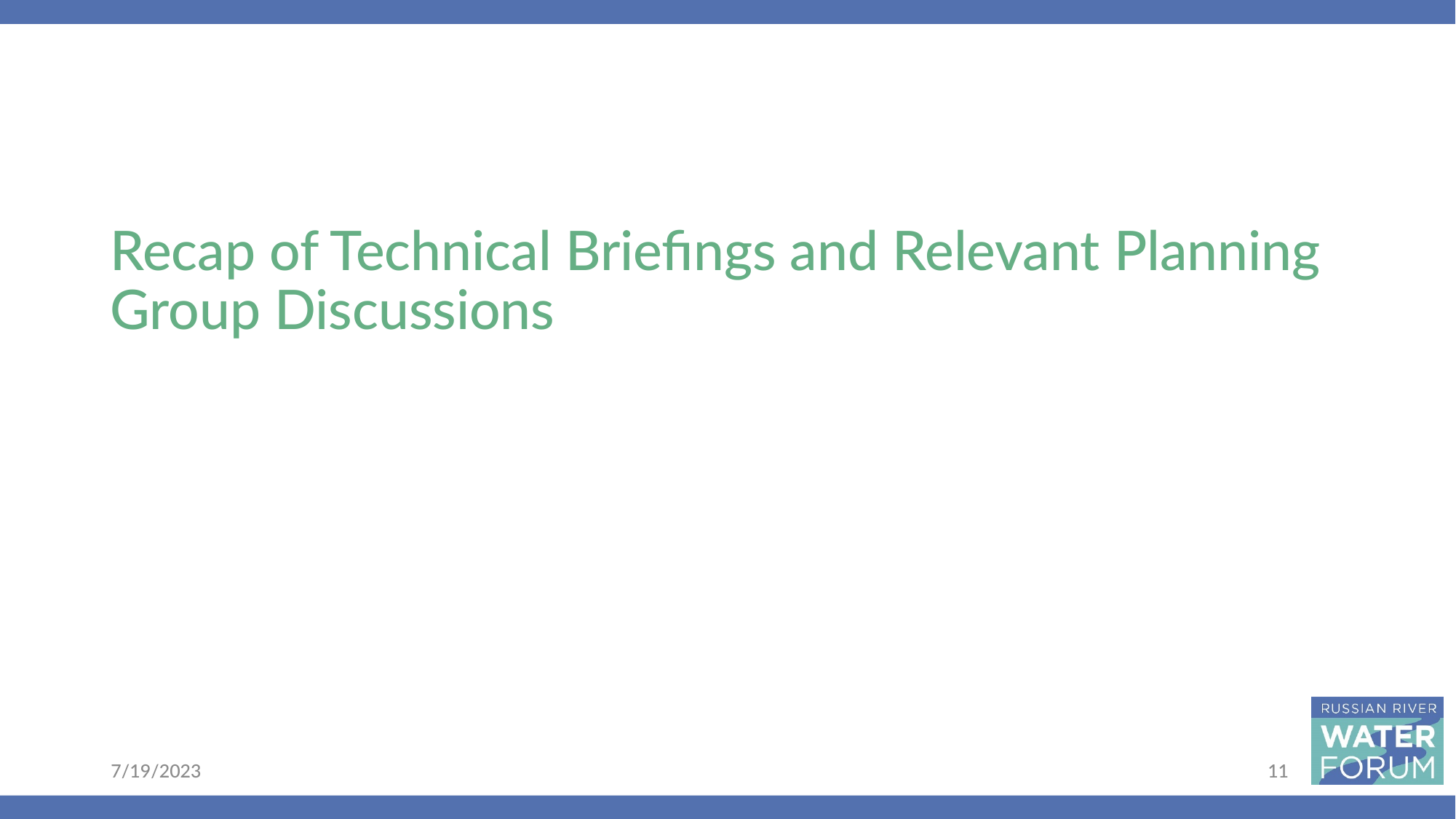

# Recap of Technical Briefings and Relevant Planning Group Discussions

7/19/2023
11